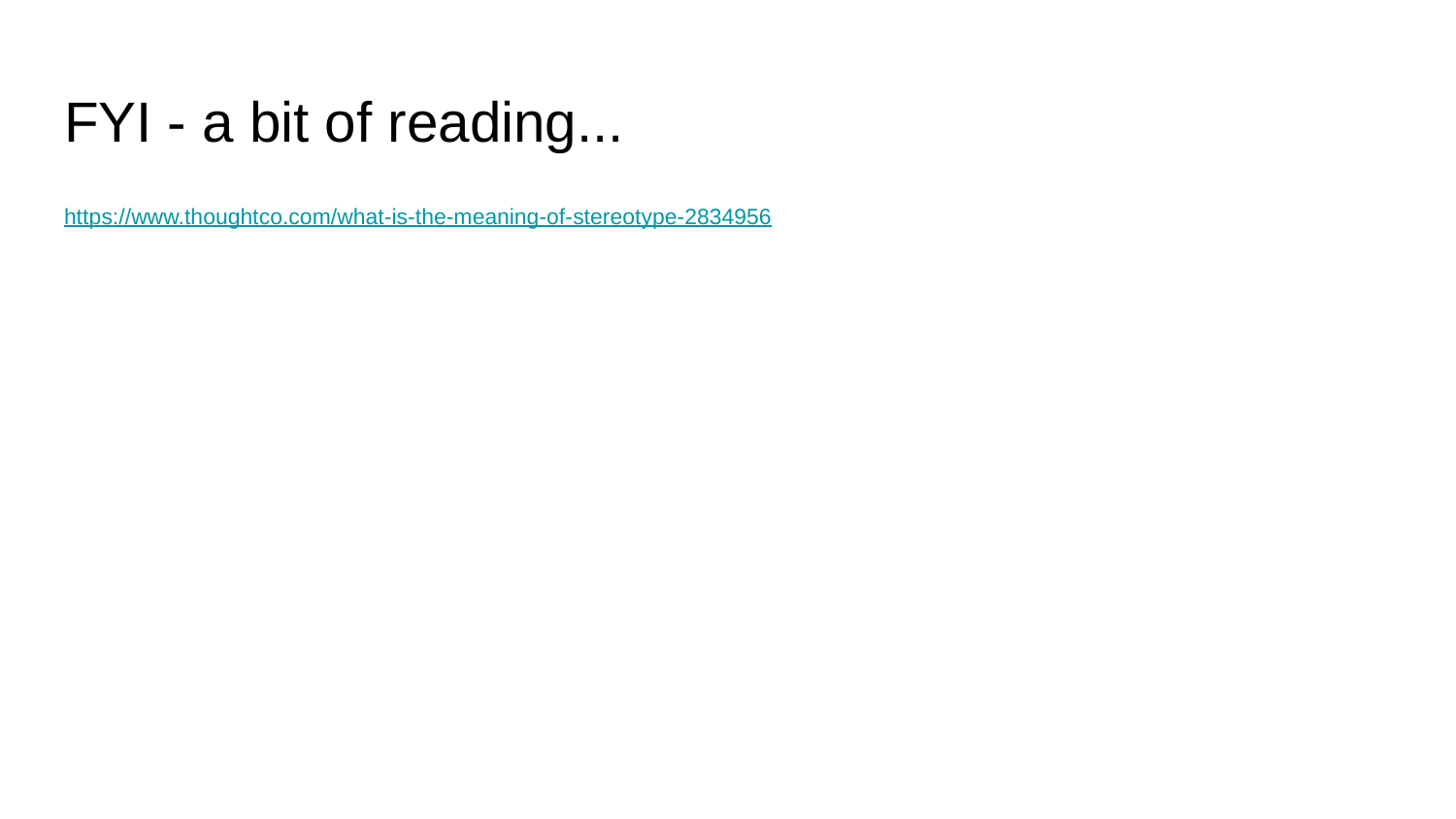

# FYI - a bit of reading...
https://www.thoughtco.com/what-is-the-meaning-of-stereotype-2834956